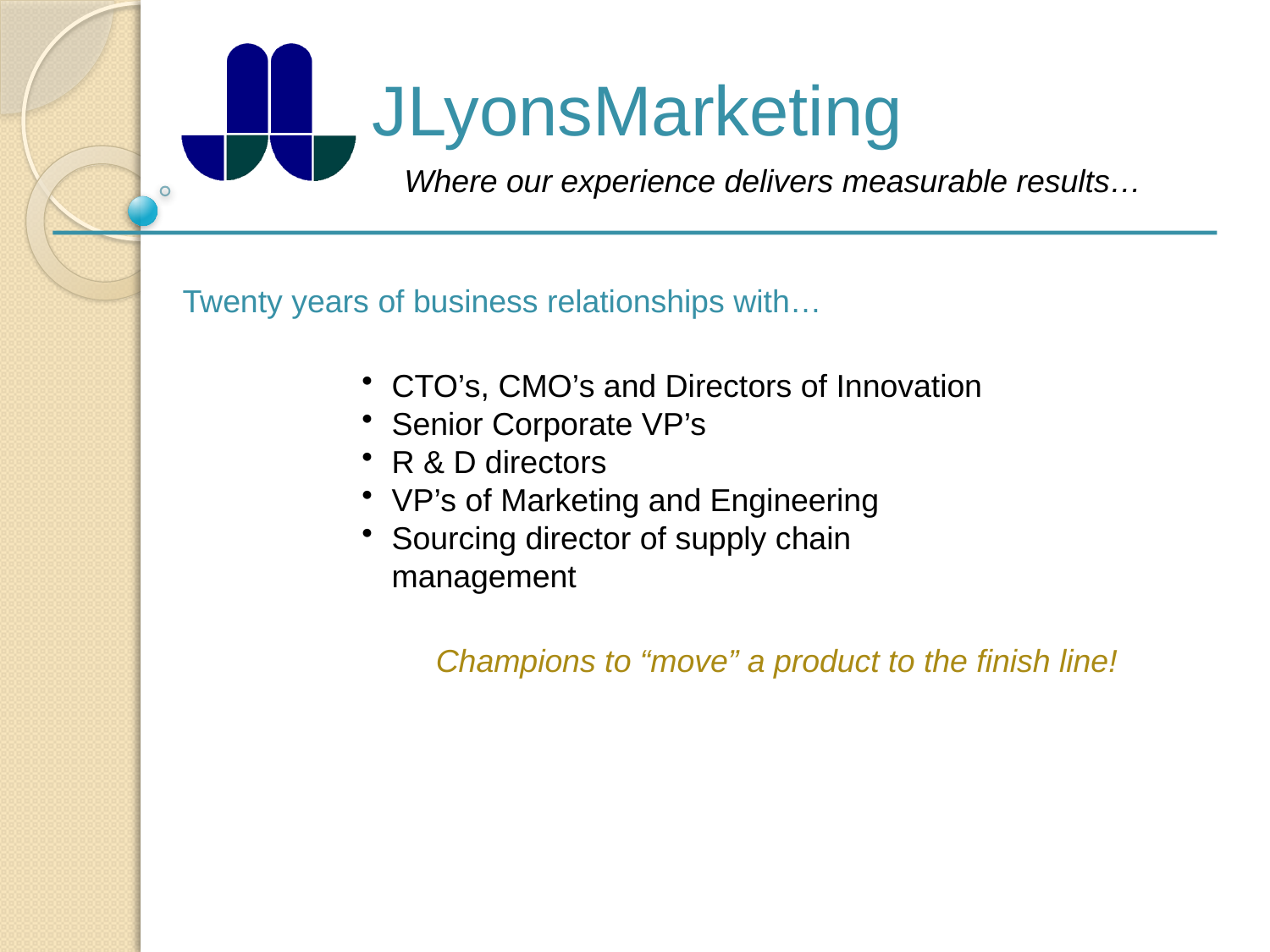

Twenty years of business relationships with…
CTO’s, CMO’s and Directors of Innovation
Senior Corporate VP’s
R & D directors
VP’s of Marketing and Engineering
Sourcing director of supply chain          management
Champions to “move” a product to the finish line!